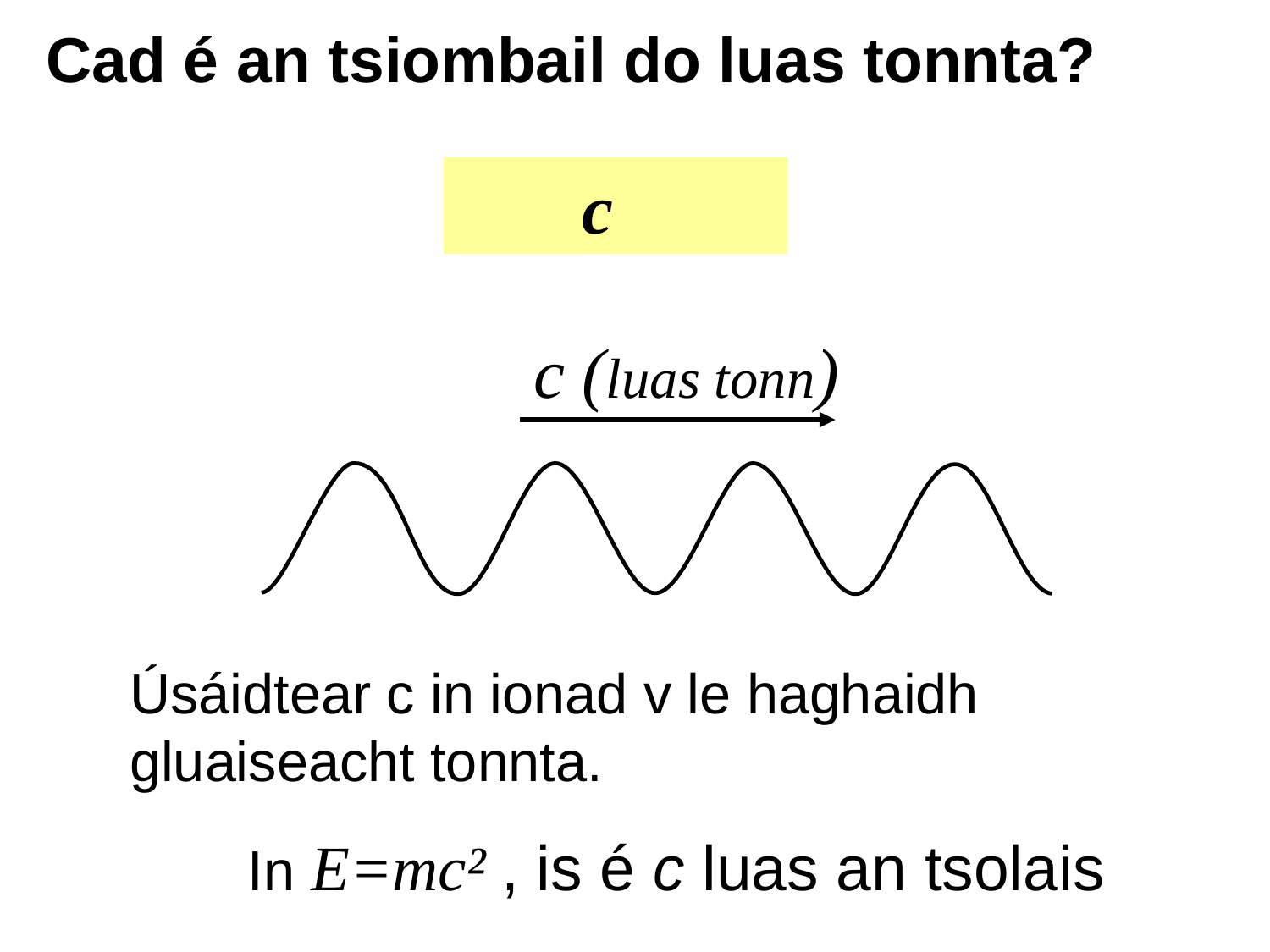

# Cad é an tsiombail do luas tonnta?
c
c (luas tonn)

Úsáidtear c in ionad v le haghaidh gluaiseacht tonnta.
In E=mc² , is é c luas an tsolais